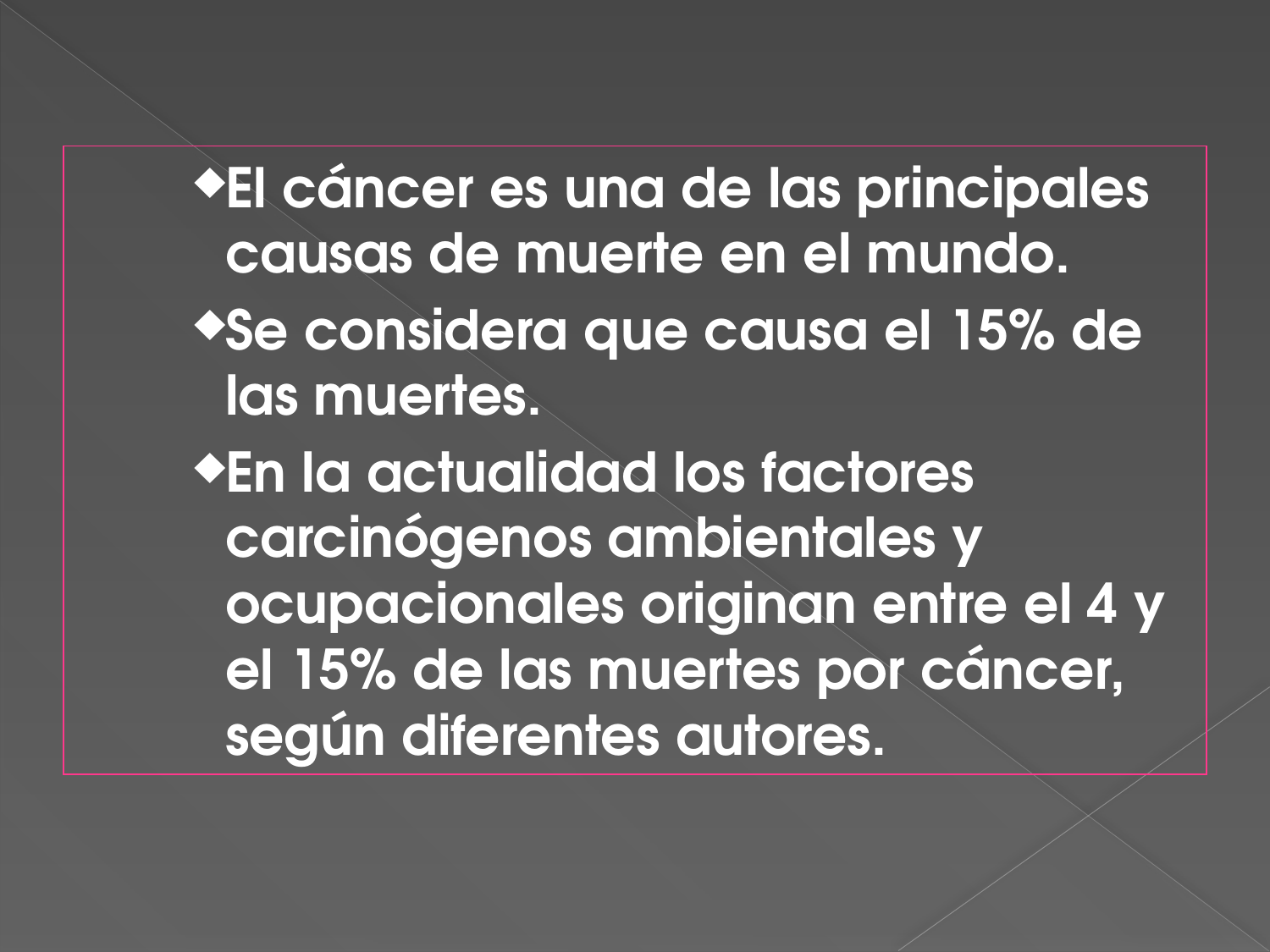

El cáncer es una de las principales causas de muerte en el mundo.
Se considera que causa el 15% de las muertes.
En la actualidad los factores carcinógenos ambientales y ocupacionales originan entre el 4 y el 15% de las muertes por cáncer, según diferentes autores.